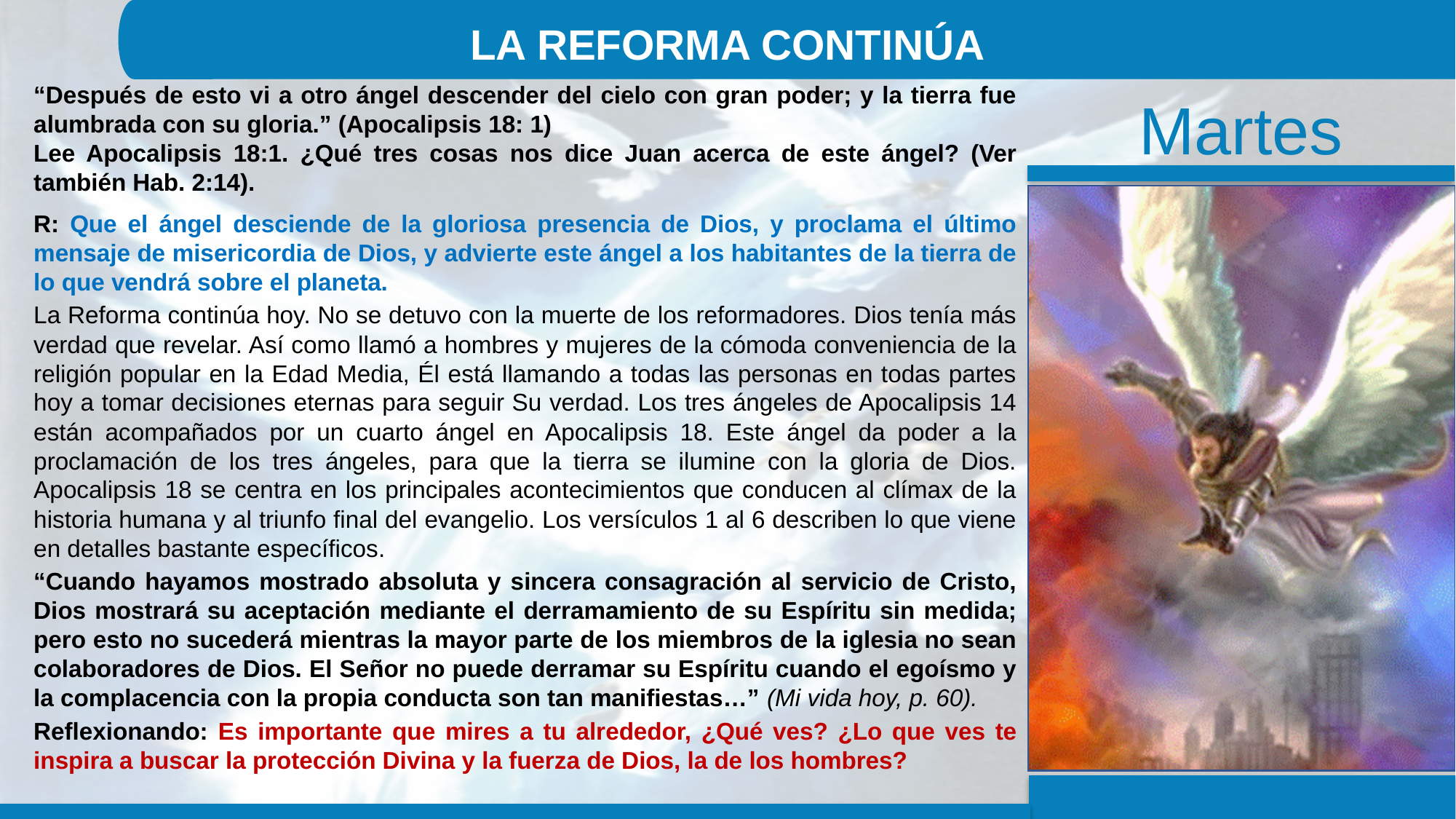

LA REFORMA CONTINÚA
“Después de esto vi a otro ángel descender del cielo con gran poder; y la tierra fue alumbrada con su gloria.” (Apocalipsis 18: 1)
Lee Apocalipsis 18:1. ¿Qué tres cosas nos dice Juan acerca de este ángel? (Ver también Hab. 2:14).

R: Que el ángel desciende de la gloriosa presencia de Dios, y proclama el último mensaje de misericordia de Dios, y advierte este ángel a los habitantes de la tierra de lo que vendrá sobre el planeta.
La Reforma continúa hoy. No se detuvo con la muerte de los reformadores. Dios tenía más verdad que revelar. Así como llamó a hombres y mujeres de la cómoda conveniencia de la religión popular en la Edad Media, Él está llamando a todas las personas en todas partes hoy a tomar decisiones eternas para seguir Su verdad. Los tres ángeles de Apocalipsis 14 están acompañados por un cuarto ángel en Apocalipsis 18. Este ángel da poder a la proclamación de los tres ángeles, para que la tierra se ilumine con la gloria de Dios. Apocalipsis 18 se centra en los principales acontecimientos que conducen al clímax de la historia humana y al triunfo final del evangelio. Los versículos 1 al 6 describen lo que viene en detalles bastante específicos.
“Cuando hayamos mostrado absoluta y sincera consagración al servicio de Cristo, Dios mostrará su aceptación mediante el derramamiento de su Espíritu sin medida; pero esto no sucederá mientras la mayor parte de los miembros de la iglesia no sean colaboradores de Dios. El Señor no puede derramar su Espíritu cuando el egoísmo y la complacencia con la propia conducta son tan manifiestas…” (Mi vida hoy, p. 60).
Reflexionando: Es importante que mires a tu alrededor, ¿Qué ves? ¿Lo que ves te inspira a buscar la protección Divina y la fuerza de Dios, la de los hombres?